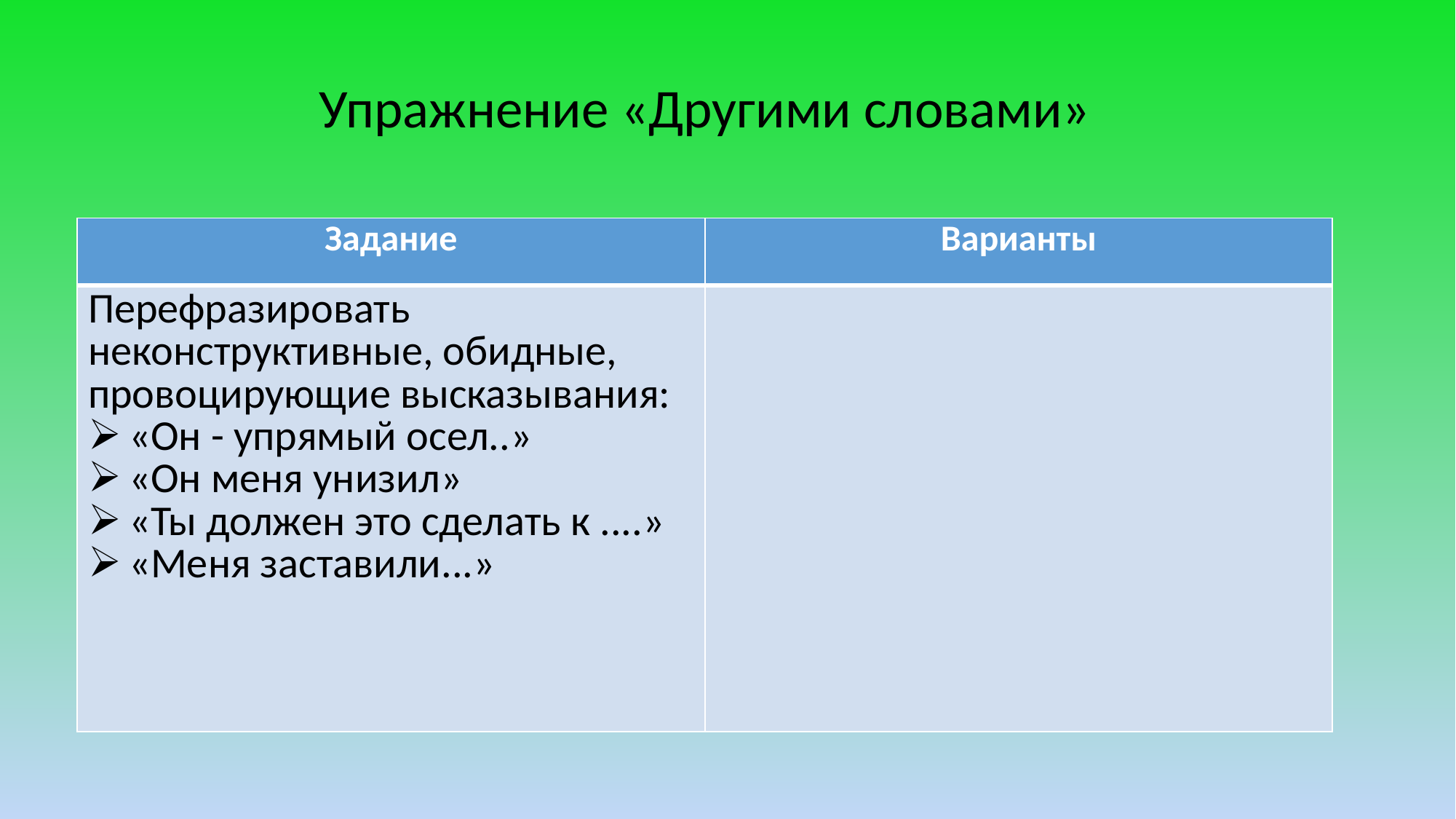

# Упражнение «Другими словами»
| Задание | Варианты |
| --- | --- |
| Перефразировать неконструктивные, обидные, провоцирующие высказывания: «Он - упрямый осел..» «Он меня унизил» «Ты должен это сделать к ....» «Меня заставили...» |  |